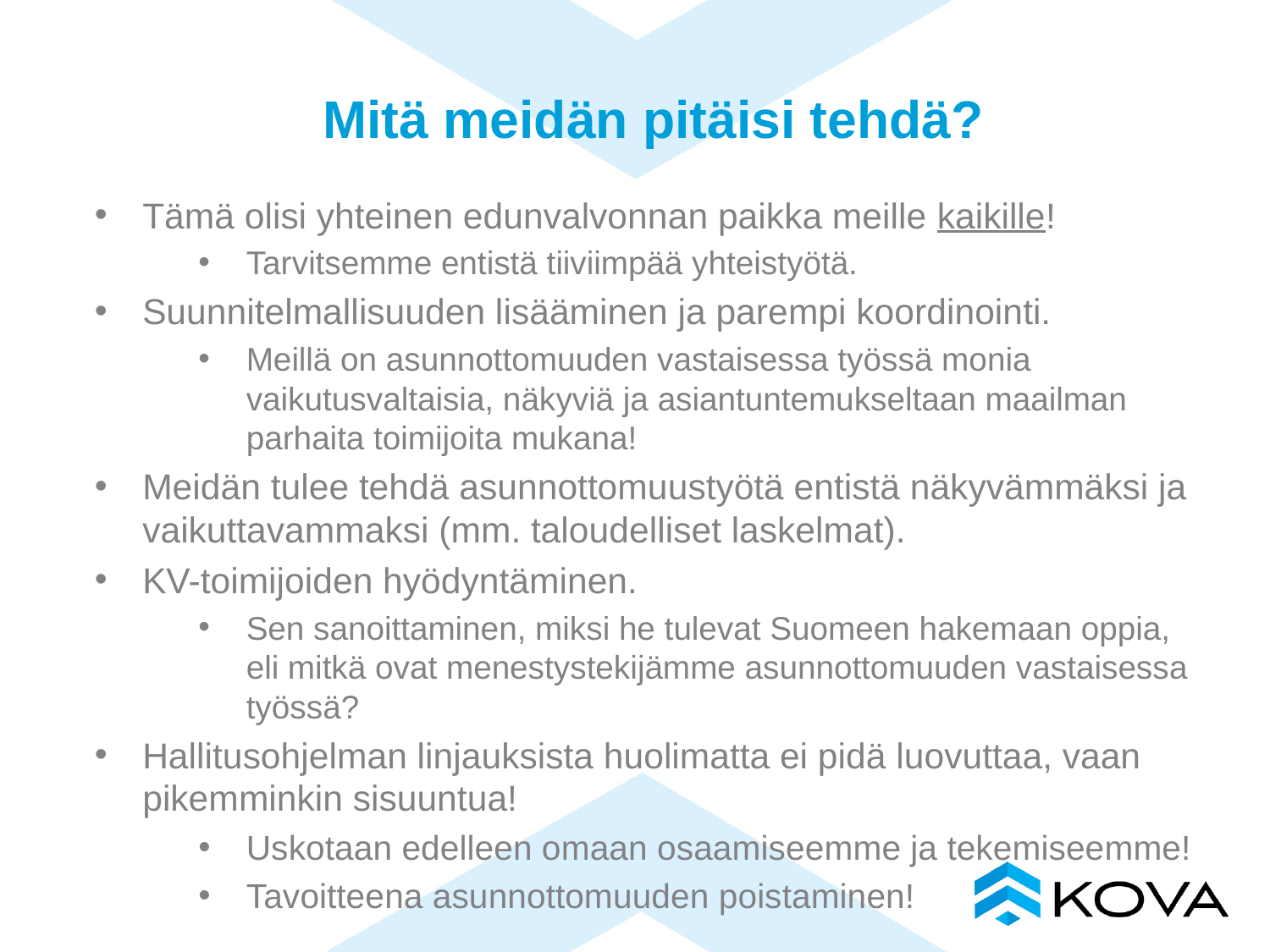

# Mitä meidän pitäisi tehdä?
Tämä olisi yhteinen edunvalvonnan paikka meille kaikille!
Tarvitsemme entistä tiiviimpää yhteistyötä.
Suunnitelmallisuuden lisääminen ja parempi koordinointi.
Meillä on asunnottomuuden vastaisessa työssä monia vaikutusvaltaisia, näkyviä ja asiantuntemukseltaan maailman parhaita toimijoita mukana!
Meidän tulee tehdä asunnottomuustyötä entistä näkyvämmäksi ja vaikuttavammaksi (mm. taloudelliset laskelmat).
KV-toimijoiden hyödyntäminen.
Sen sanoittaminen, miksi he tulevat Suomeen hakemaan oppia, eli mitkä ovat menestystekijämme asunnottomuuden vastaisessa työssä?
Hallitusohjelman linjauksista huolimatta ei pidä luovuttaa, vaan pikemminkin sisuuntua!
Uskotaan edelleen omaan osaamiseemme ja tekemiseemme!
Tavoitteena asunnottomuuden poistaminen!